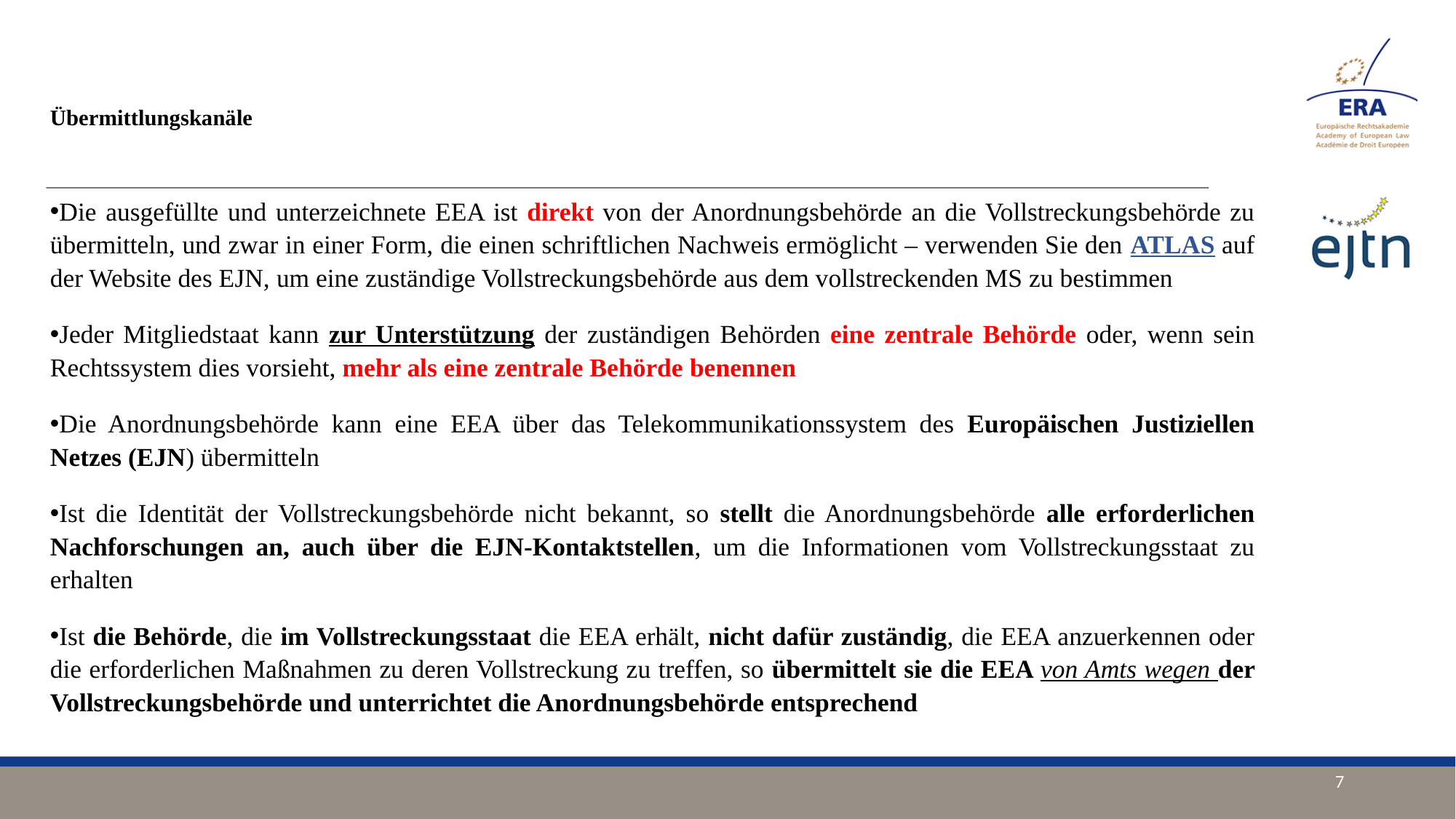

# Übermittlungskanäle
Die ausgefüllte und unterzeichnete EEA ist direkt von der Anordnungsbehörde an die Vollstreckungsbehörde zu übermitteln, und zwar in einer Form, die einen schriftlichen Nachweis ermöglicht – verwenden Sie den ATLAS auf der Website des EJN, um eine zuständige Vollstreckungsbehörde aus dem vollstreckenden MS zu bestimmen

Jeder Mitgliedstaat kann zur Unterstützung der zuständigen Behörden eine zentrale Behörde oder, wenn sein Rechtssystem dies vorsieht, mehr als eine zentrale Behörde benennen

Die Anordnungsbehörde kann eine EEA über das Telekommunikationssystem des Europäischen Justiziellen Netzes (EJN) übermitteln

Ist die Identität der Vollstreckungsbehörde nicht bekannt, so stellt die Anordnungsbehörde alle erforderlichen Nachforschungen an, auch über die EJN-Kontaktstellen, um die Informationen vom Vollstreckungsstaat zu erhalten

Ist die Behörde, die im Vollstreckungsstaat die EEA erhält, nicht dafür zuständig, die EEA anzuerkennen oder die erforderlichen Maßnahmen zu deren Vollstreckung zu treffen, so übermittelt sie die EEA von Amts wegen der Vollstreckungsbehörde und unterrichtet die Anordnungsbehörde entsprechend
7